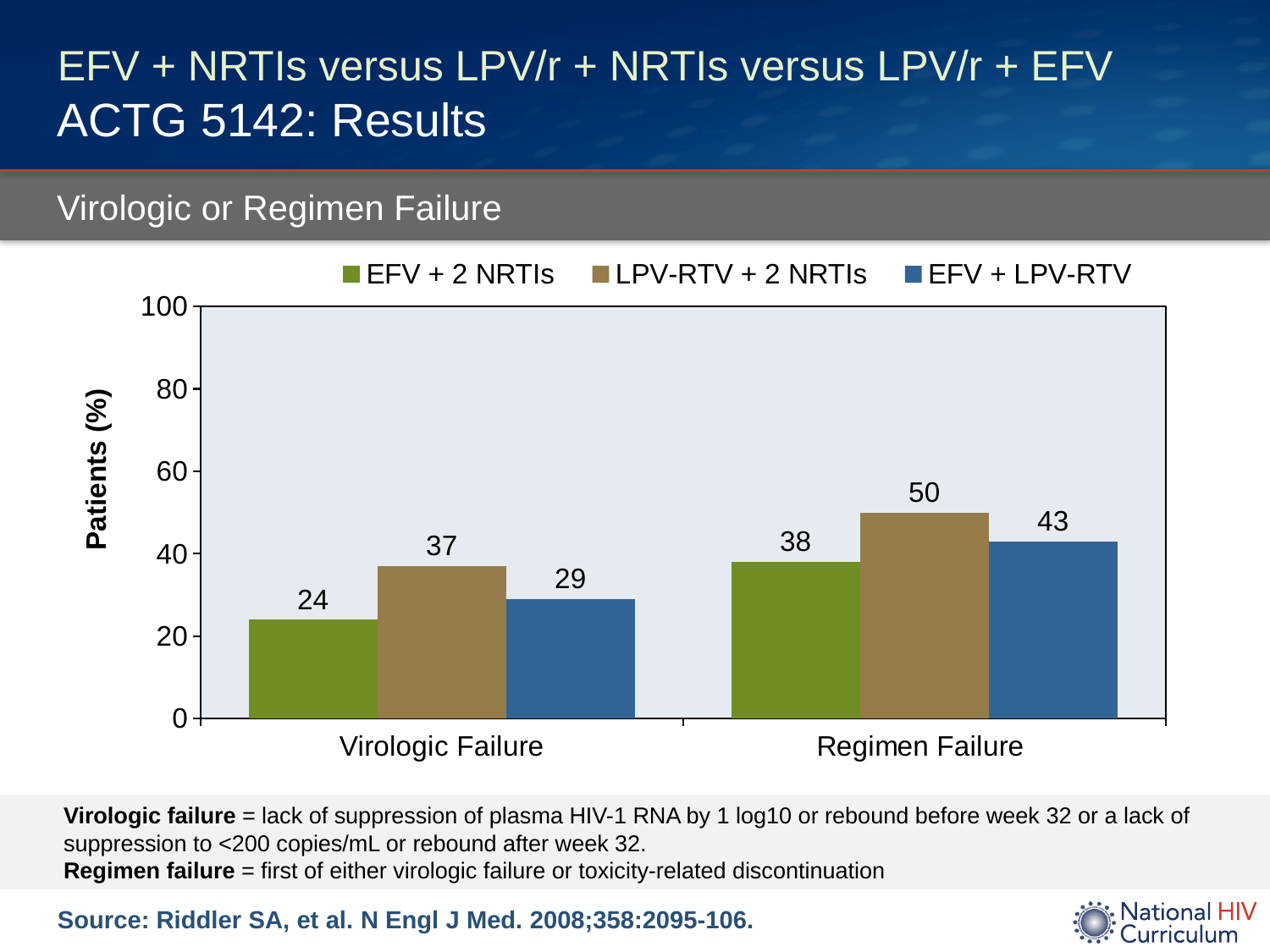

# EFV + NRTIs versus LPV/r + NRTIs versus LPV/r + EFV ACTG 5142: Results
Virologic or Regimen Failure

### Chart

| Category | EFV + 2 NRTIs | LPV-RTV + 2 NRTIs | EFV + LPV-RTV |
|---|---|---|---|
| Virologic Failure | 24.0 | 37.0 | 29.0 |
| Regimen Failure  | 38.0 | 50.0 | 43.0 |
Virologic failure = lack of suppression of plasma HIV-1 RNA by 1 log10 or rebound before week 32 or a lack of suppression to <200 copies/mL or rebound after week 32.
Regimen failure = first of either virologic failure or toxicity-related discontinuation
Source: Riddler SA, et al. N Engl J Med. 2008;358:2095-106.